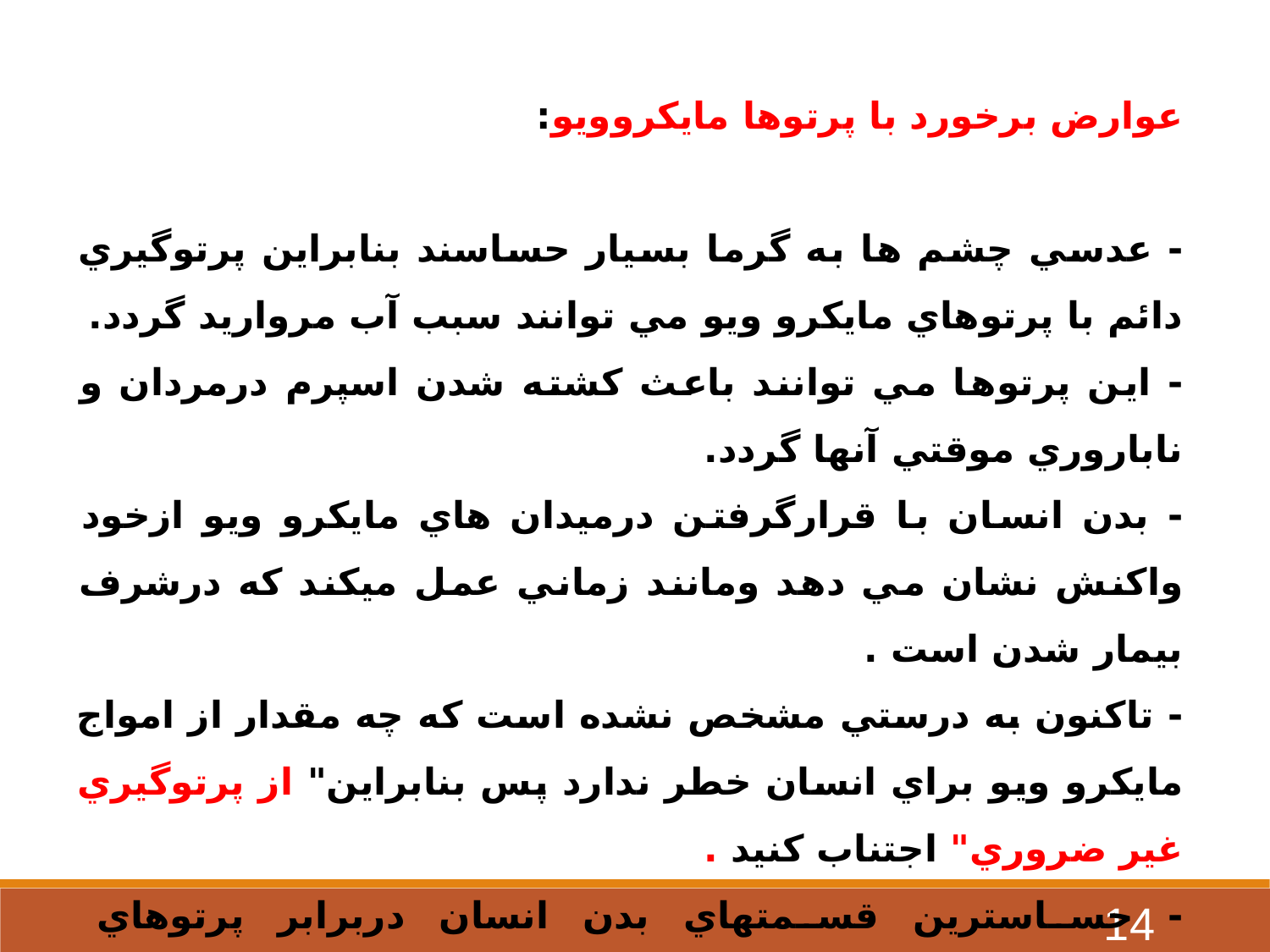

عوارض برخورد با پرتوها مایكروویو:

- عدسي چشم ها به گرما بسیار حساسند بنابراین پرتوگیري دائم با پرتوهاي مایكرو ویو مي توانند سبب آب مروارید گردد.
- این پرتوها مي توانند باعث كشته شدن اسپرم درمردان و ناباروري موقتي آنها گردد.
- بدن انسان با قرارگرفتن درمیدان هاي مایكرو ویو ازخود واكنش نشان مي دهد ومانند زماني عمل میكند كه درشرف بیمار شدن است .
- تاكنون به درستي مشخص نشده است كه چه مقدار از امواج مایكرو ویو براي انسان خطر ندارد پس بنابراین" از پرتوگیري غیر ضروري" اجتناب كنید .
- حساسترین قسمتهاي بدن انسان دربرابر پرتوهاي مایكروویو عبارتند از عدسي چشم-- روده – مثانه و غدد جنسي مردان است .
14